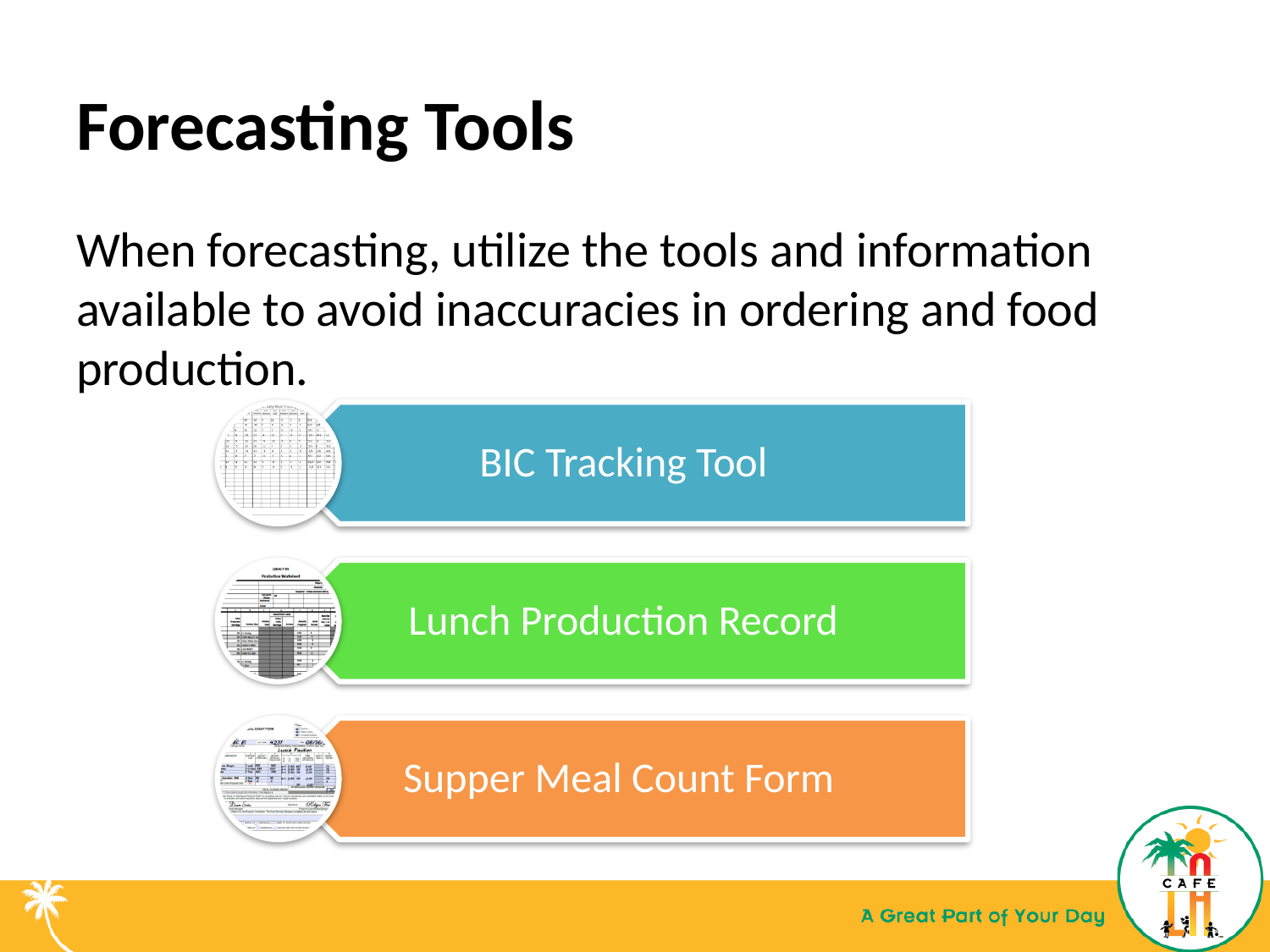

# Forecasting Tools
When forecasting, utilize the tools and information available to avoid inaccuracies in ordering and food production.
BIC Tracking Tool
Lunch Production Record
Supper Meal Count Form